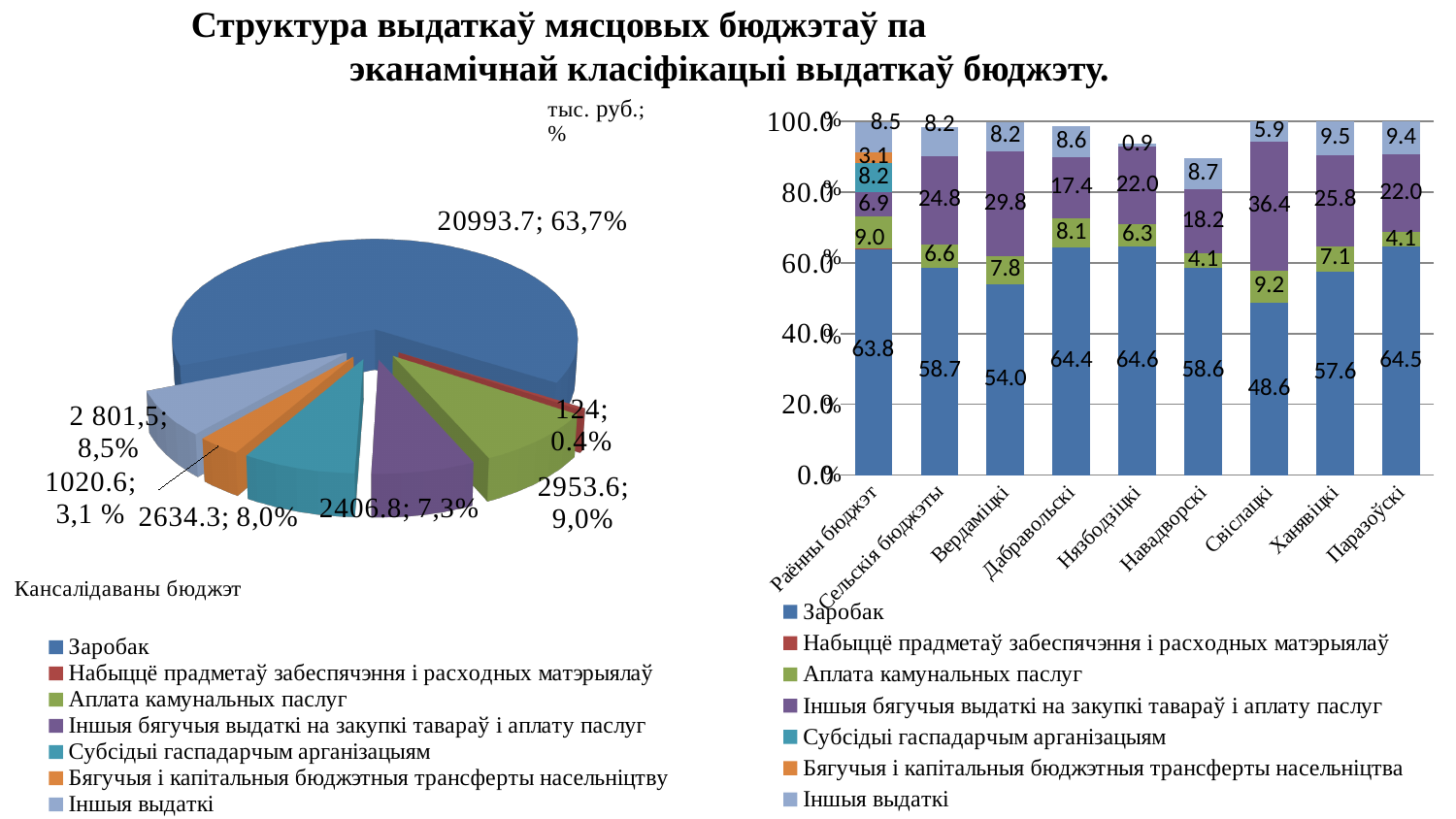

# Структура выдаткаў мясцовых бюджэтаў па                                      эканамічнай класіфікацыі выдаткаў бюджэту.

[unsupported chart]

### Chart

| Category | Заробак | Набыццё прадметаў забеспячэння і расходных матэрыялаў | Аплата камунальных паслуг | Іншыя бягучыя выдаткі на закупкі тавараў і аплату паслуг | Субсідыі гаспадарчым арганізацыям | Бягучыя і капітальныя бюджэтныя трансферты насельніцтва | Іншыя выдаткі |
|---|---|---|---|---|---|---|---|
| Раённы бюджэт | 63.8 | 0.2 | 9.0 | 6.9 | 8.2 | 3.1 | 8.5 |
| Сельскія бюджэты | 58.7 | None | 6.6 | 24.8 | None | None | 8.2 |
| Вердаміцкі | 54.0 | None | 7.8 | 29.8 | None | None | 8.2 |
| Дабравольскі | 64.4 | None | 8.1 | 17.4 | None | None | 8.6 |
| Нязбодзіцкі | 64.6 | None | 6.3 | 22.0 | None | None | 0.9 |
| Навадворскі | 58.6 | None | 4.1 | 18.2 | None | None | 8.7 |
| Свіслацкі | 48.6 | None | 9.2 | 36.4 | None | None | 5.9 |
| Ханявіцкі | 57.6 | None | 7.1 | 25.8 | None | None | 9.5 |
| Паразоўскі | 64.5 | None | 4.1 | 22.0 | None | None | 9.4 |